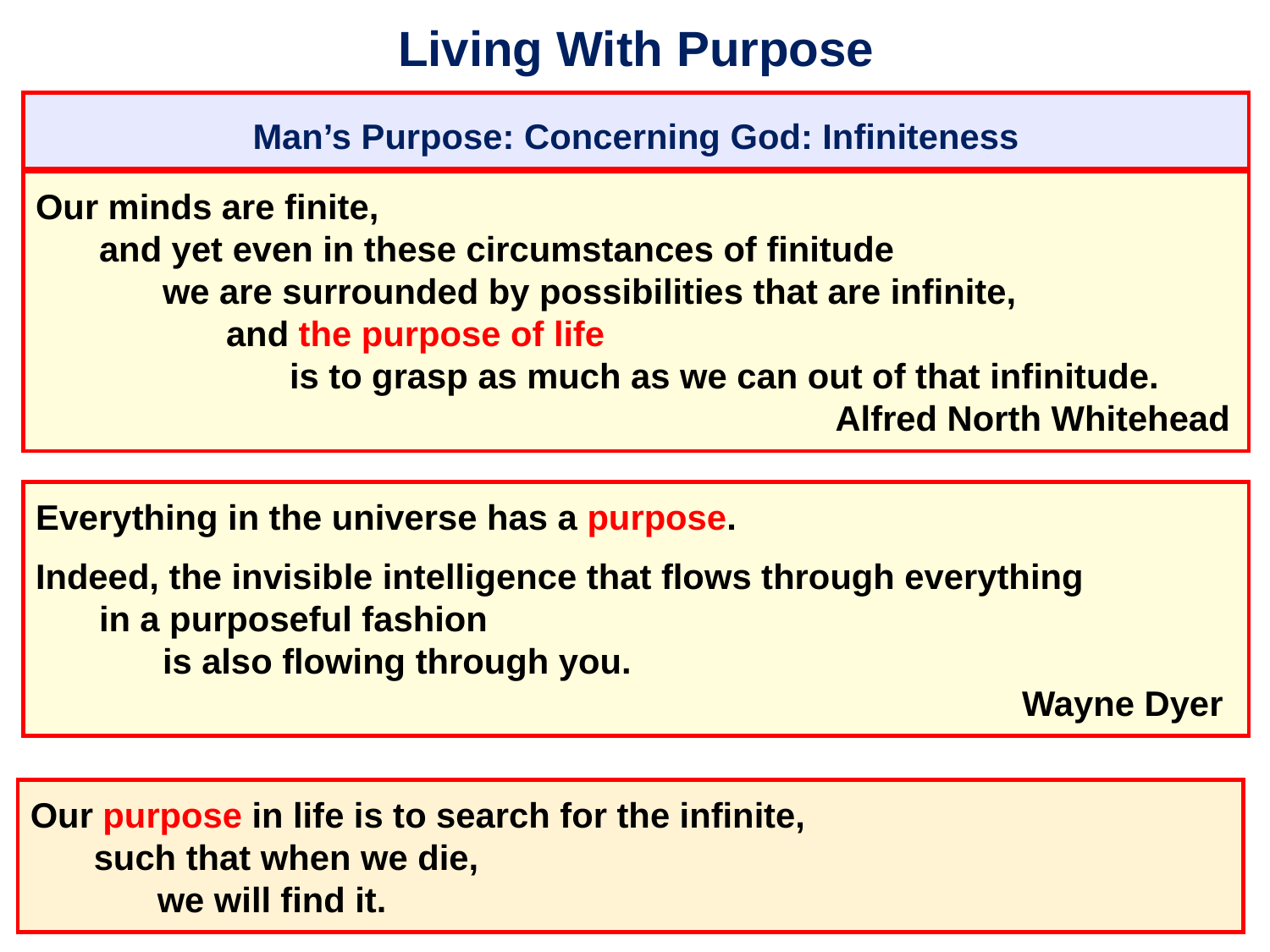

# Living With Purpose
Man’s Purpose: Concerning God: Infiniteness
Our minds are finite,
	and yet even in these circumstances of finitude
		we are surrounded by possibilities that are infinite,
			and the purpose of life
				is to grasp as much as we can out of that infinitude. 										    Alfred North Whitehead
Everything in the universe has a purpose.

Indeed, the invisible intelligence that flows through everything
	in a purposeful fashion
		is also flowing through you.
										          Wayne Dyer
Our purpose in life is to search for the infinite,
	such that when we die,
		we will find it.